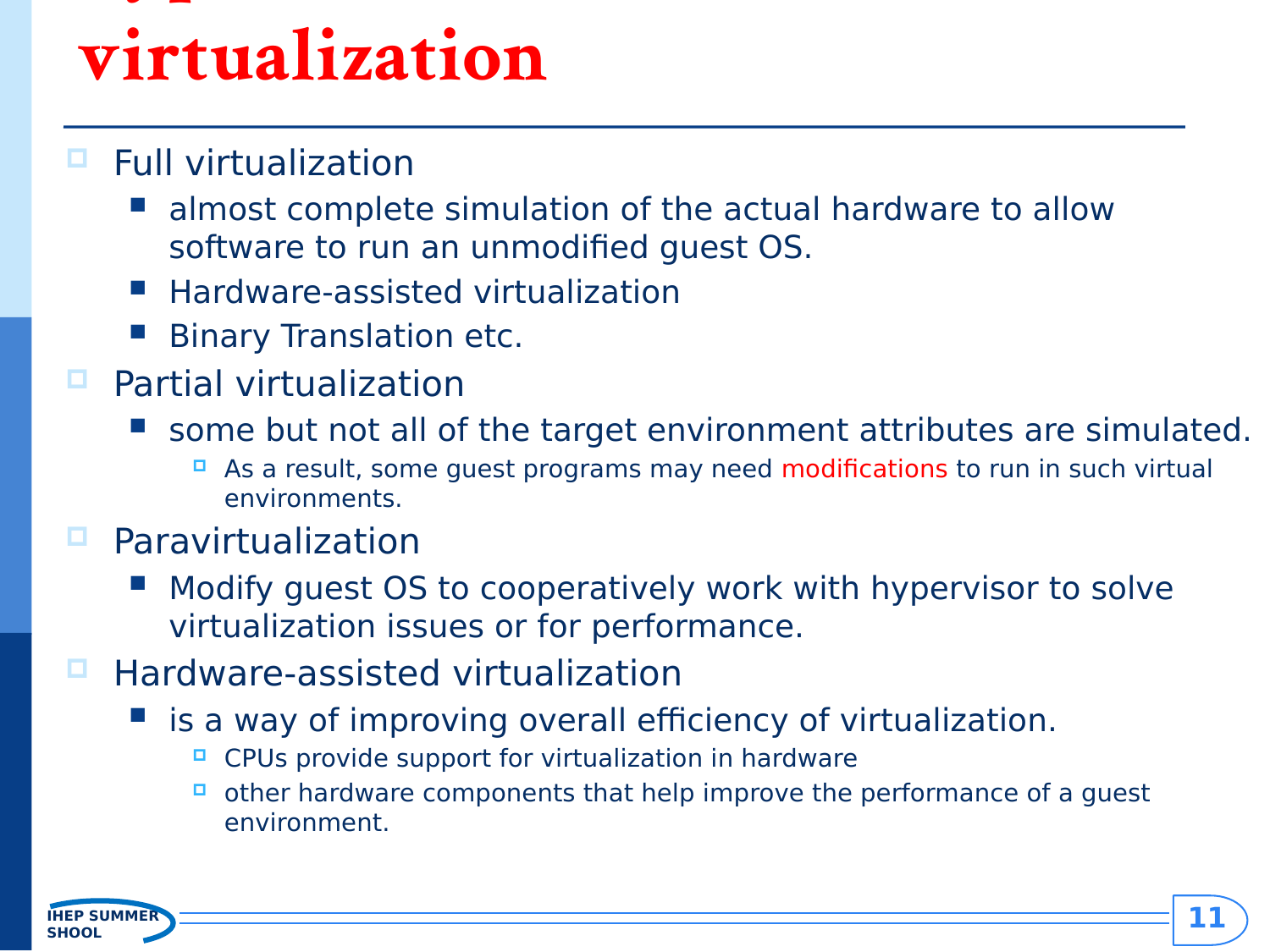

# Types of hardware virtualization
Full virtualization
almost complete simulation of the actual hardware to allow software to run an unmodified guest OS.
Hardware-assisted virtualization
Binary Translation etc.
Partial virtualization
some but not all of the target environment attributes are simulated.
As a result, some guest programs may need modifications to run in such virtual environments.
Paravirtualization
Modify guest OS to cooperatively work with hypervisor to solve virtualization issues or for performance.
Hardware-assisted virtualization
is a way of improving overall efficiency of virtualization.
CPUs provide support for virtualization in hardware
other hardware components that help improve the performance of a guest environment.